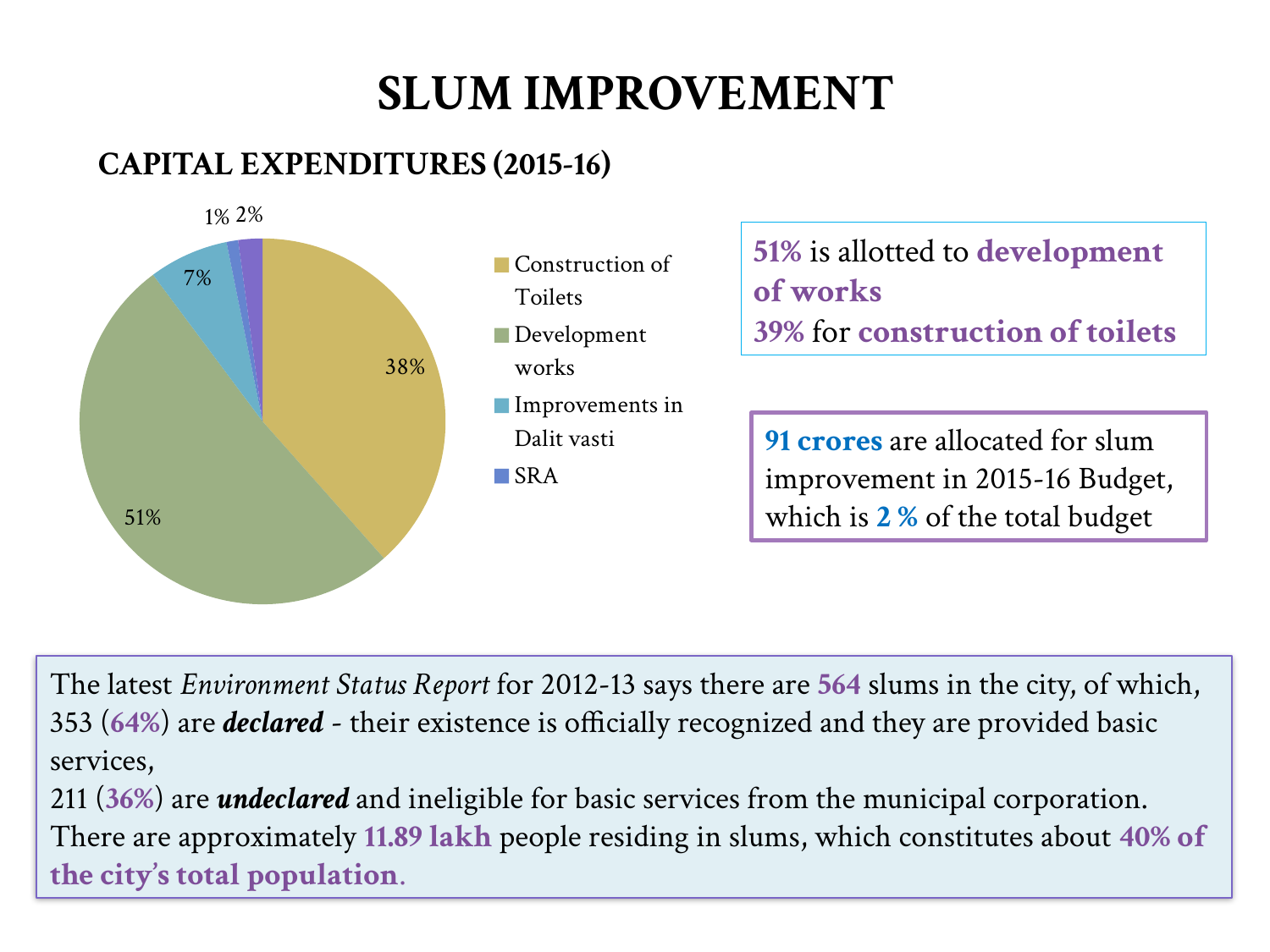

# Slum improvement
CAPITAL EXPENDITURES (2015-16)

### Chart

| Category | Total |
|---|---|
| Construction of Toilets | 2238.0 |
| Development works | 2988.0 |
| Improvements in Dalit vasti | 410.0 |
| SRA | 60.0 |
| Ward office works | 124.0 |
51% is allotted to development of works
39% for construction of toilets
91 crores are allocated for slum improvement in 2015-16 Budget, which is 2 % of the total budget
The latest Environment Status Report for 2012-13 says there are 564 slums in the city, of which,
353 (64%) are declared - their existence is officially recognized and they are provided basic services,
211 (36%) are undeclared and ineligible for basic services from the municipal corporation.
There are approximately 11.89 lakh people residing in slums, which constitutes about 40% of the city’s total population.